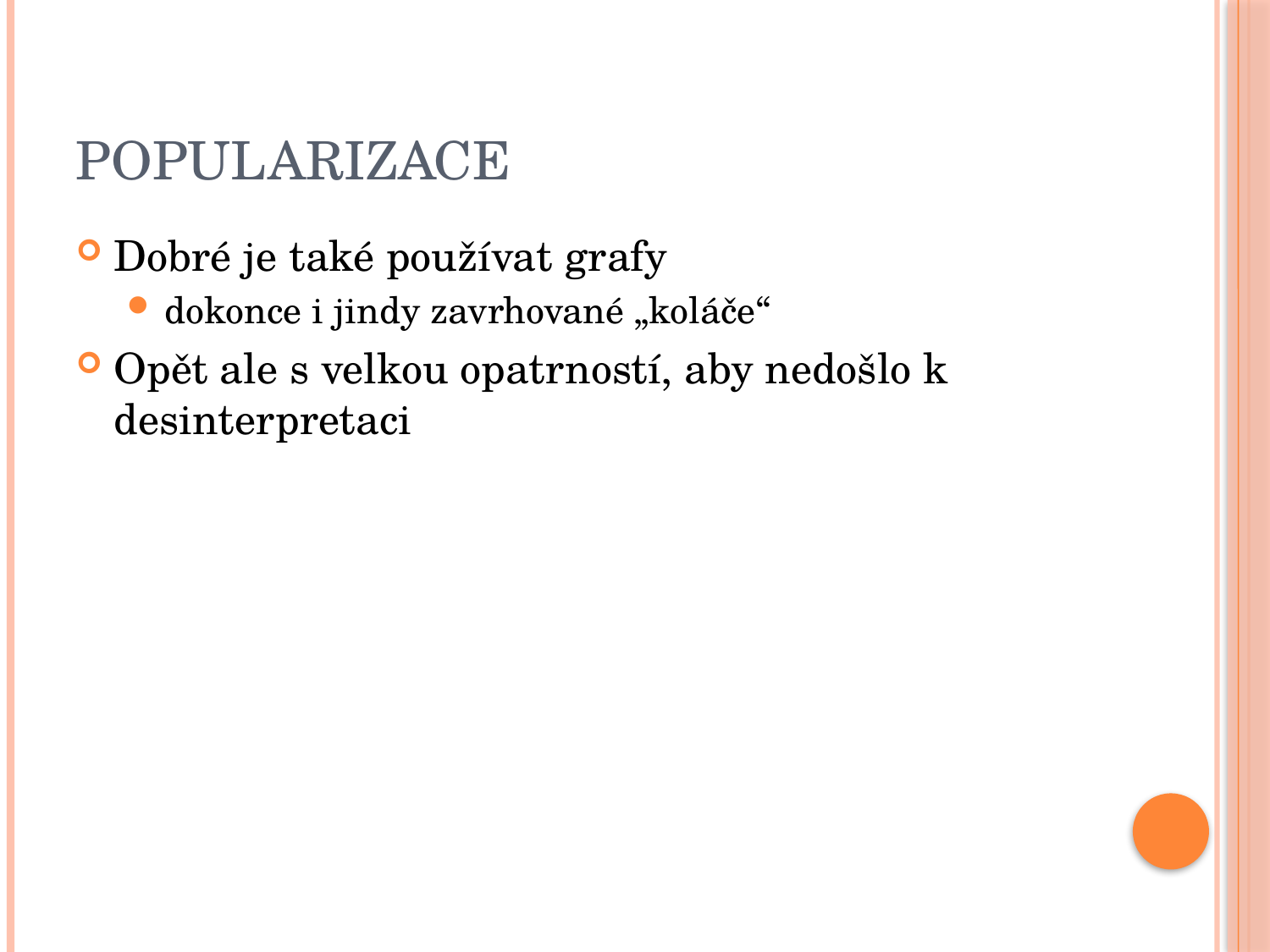

# Popularizace
Dobré je také používat grafy
dokonce i jindy zavrhované „koláče“
Opět ale s velkou opatrností, aby nedošlo k desinterpretaci